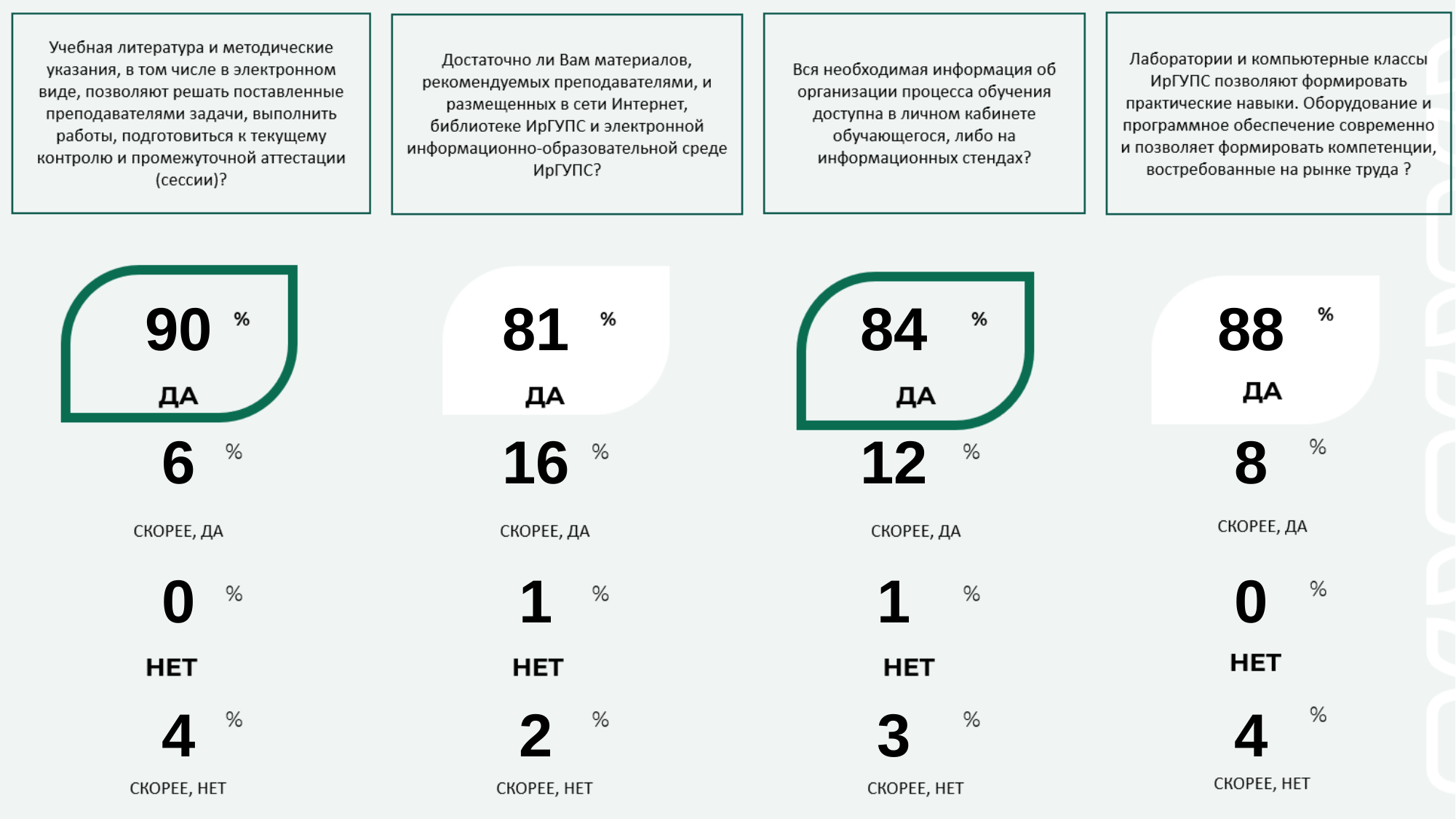

| 90 | 81 | 84 | 88 |
| --- | --- | --- | --- |
| 6 | 16 | 12 | 8 |
| 0 | 1 | 1 | 0 |
| 4 | 2 | 3 | 4 |